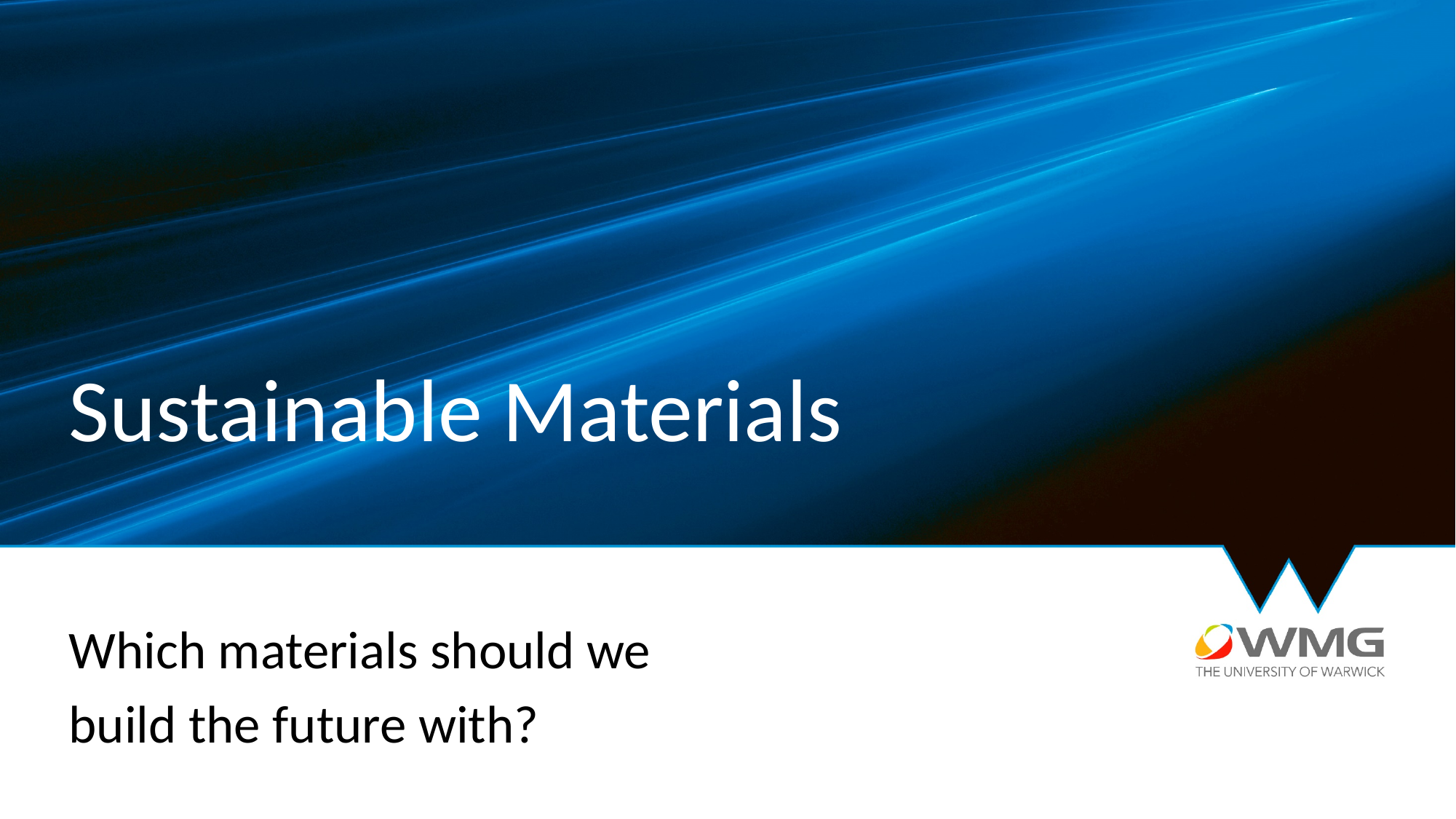

# Sustainable Materials
Which materials should we
build the future with?